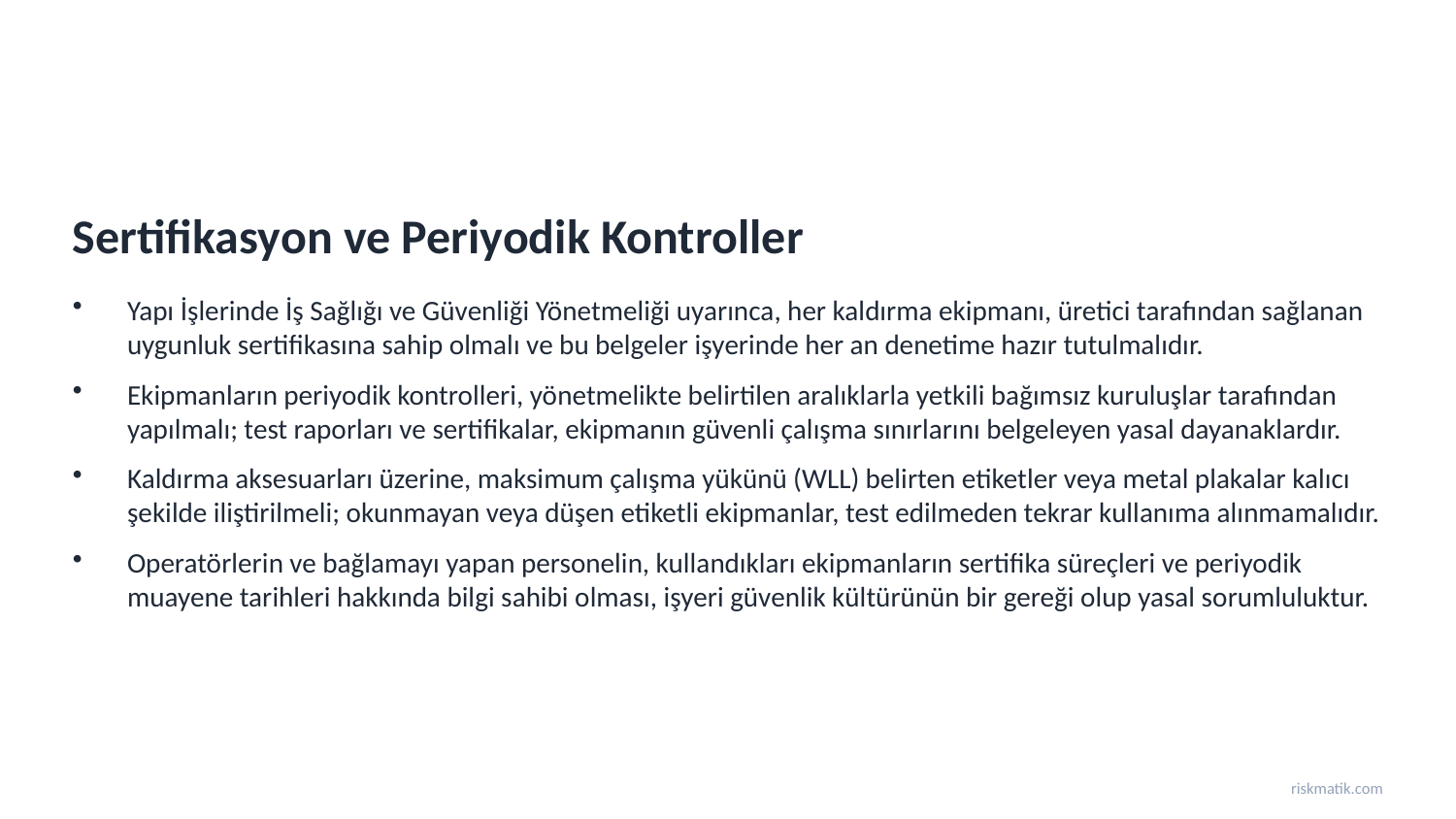

Sertifikasyon ve Periyodik Kontroller
Yapı İşlerinde İş Sağlığı ve Güvenliği Yönetmeliği uyarınca, her kaldırma ekipmanı, üretici tarafından sağlanan uygunluk sertifikasına sahip olmalı ve bu belgeler işyerinde her an denetime hazır tutulmalıdır.
Ekipmanların periyodik kontrolleri, yönetmelikte belirtilen aralıklarla yetkili bağımsız kuruluşlar tarafından yapılmalı; test raporları ve sertifikalar, ekipmanın güvenli çalışma sınırlarını belgeleyen yasal dayanaklardır.
Kaldırma aksesuarları üzerine, maksimum çalışma yükünü (WLL) belirten etiketler veya metal plakalar kalıcı şekilde iliştirilmeli; okunmayan veya düşen etiketli ekipmanlar, test edilmeden tekrar kullanıma alınmamalıdır.
Operatörlerin ve bağlamayı yapan personelin, kullandıkları ekipmanların sertifika süreçleri ve periyodik muayene tarihleri hakkında bilgi sahibi olması, işyeri güvenlik kültürünün bir gereği olup yasal sorumluluktur.
riskmatik.com